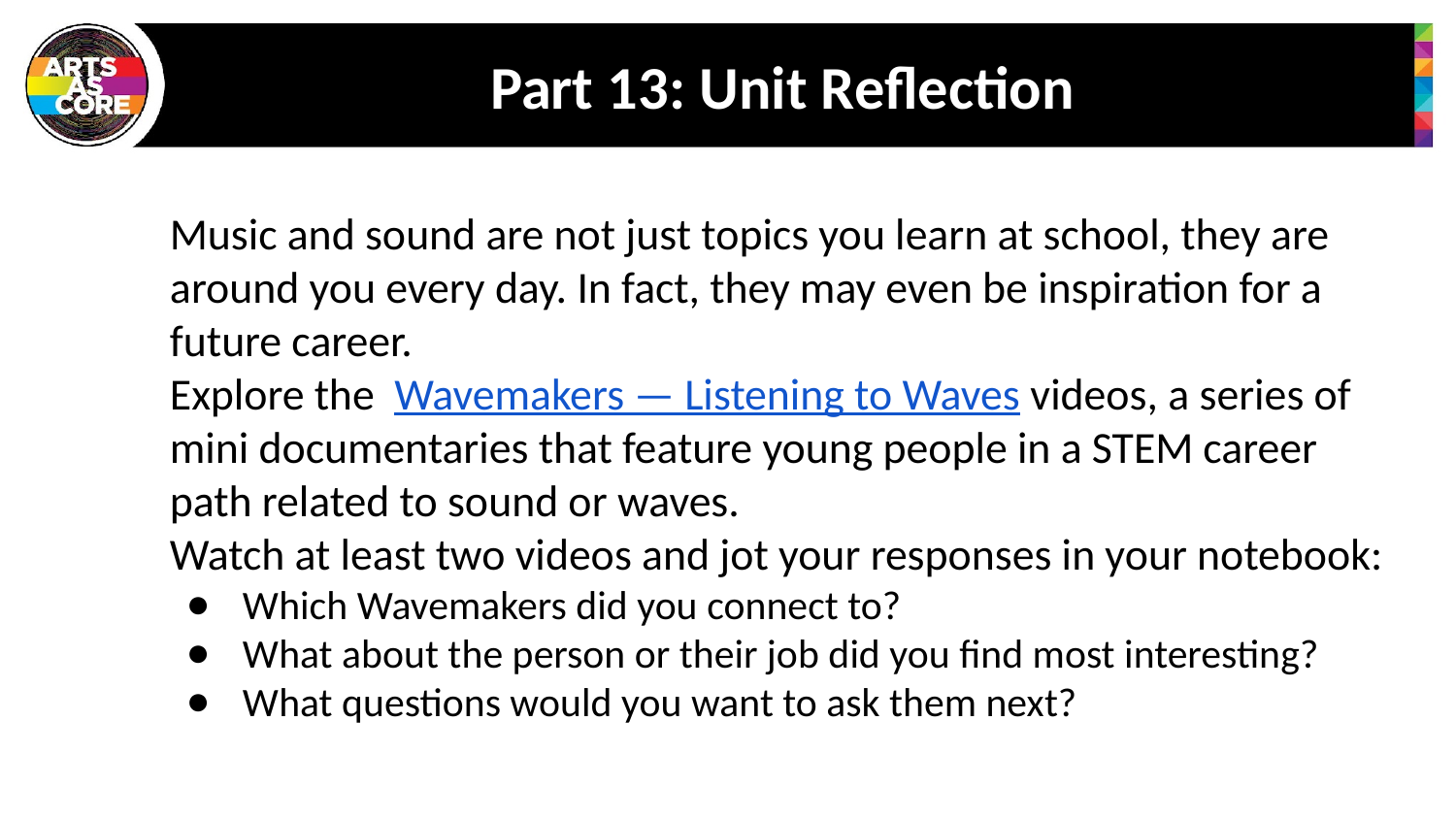

# Part 13: Unit Reflection
Music and sound are not just topics you learn at school, they are around you every day. In fact, they may even be inspiration for a future career.
Explore the  Wavemakers — Listening to Waves videos, a series of mini documentaries that feature young people in a STEM career path related to sound or waves.
Watch at least two videos and jot your responses in your notebook:
Which Wavemakers did you connect to?
What about the person or their job did you find most interesting?
What questions would you want to ask them next?